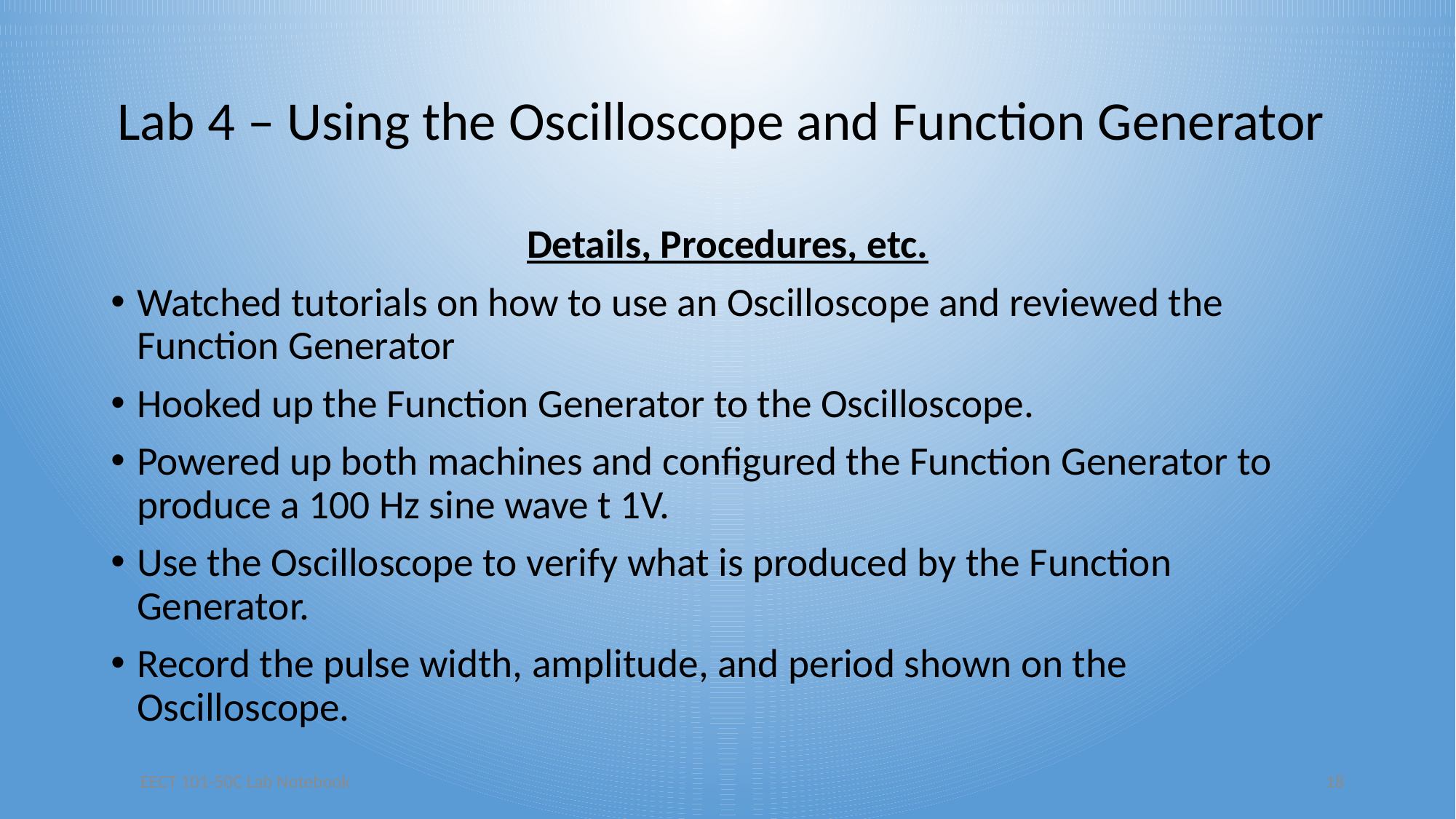

# Lab 4 – Using the Oscilloscope and Function Generator
Details, Procedures, etc.
Watched tutorials on how to use an Oscilloscope and reviewed the Function Generator
Hooked up the Function Generator to the Oscilloscope.
Powered up both machines and configured the Function Generator to produce a 100 Hz sine wave t 1V.
Use the Oscilloscope to verify what is produced by the Function Generator.
Record the pulse width, amplitude, and period shown on the Oscilloscope.

EECT 101-50C Lab Notebook
18